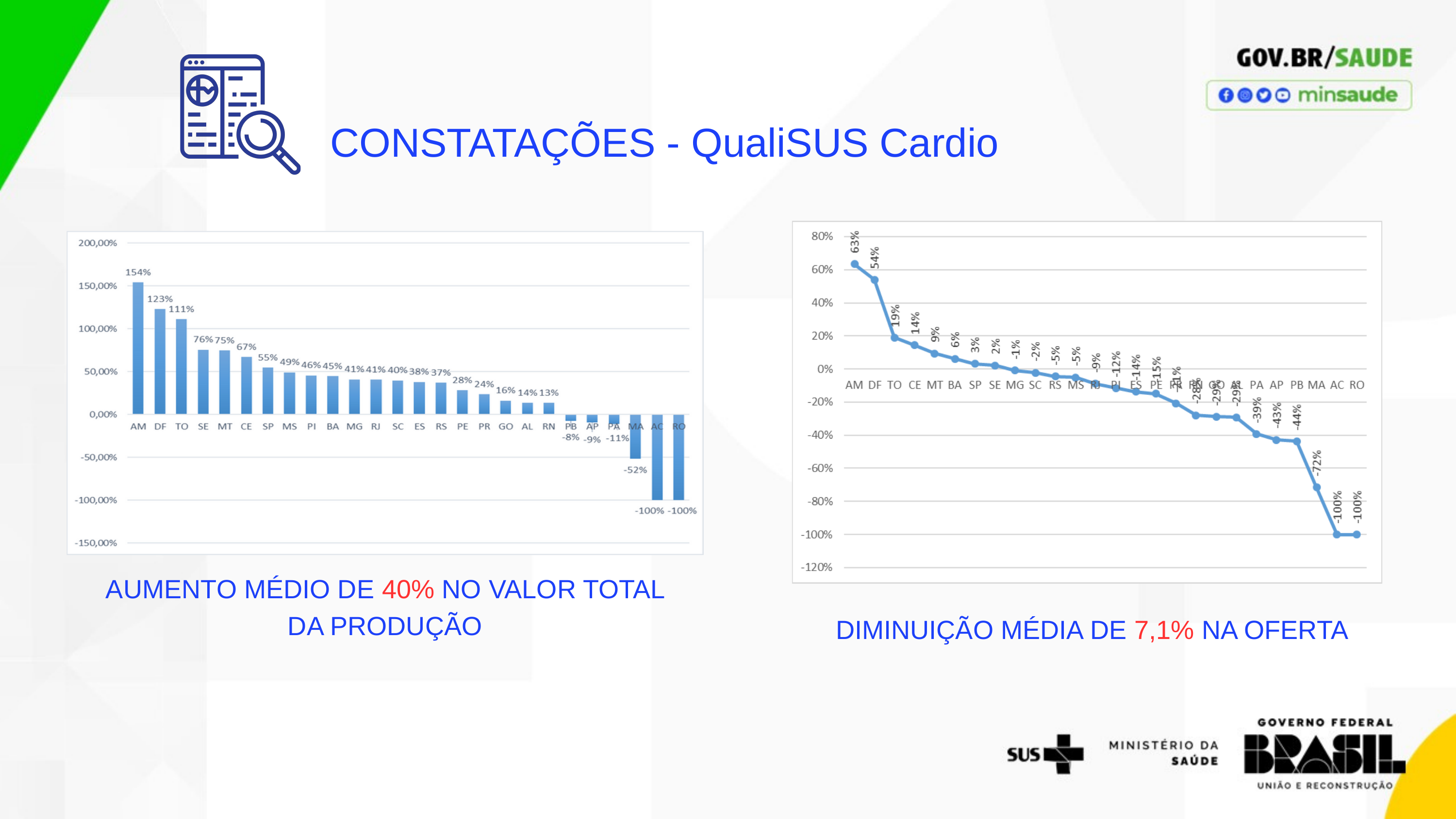

CONSTATAÇÕES - QualiSUS Cardio

AUMENTO MÉDIO DE 40% NO VALOR TOTAL DA PRODUÇÃO
DIMINUIÇÃO MÉDIA DE 7,1% NA OFERTA